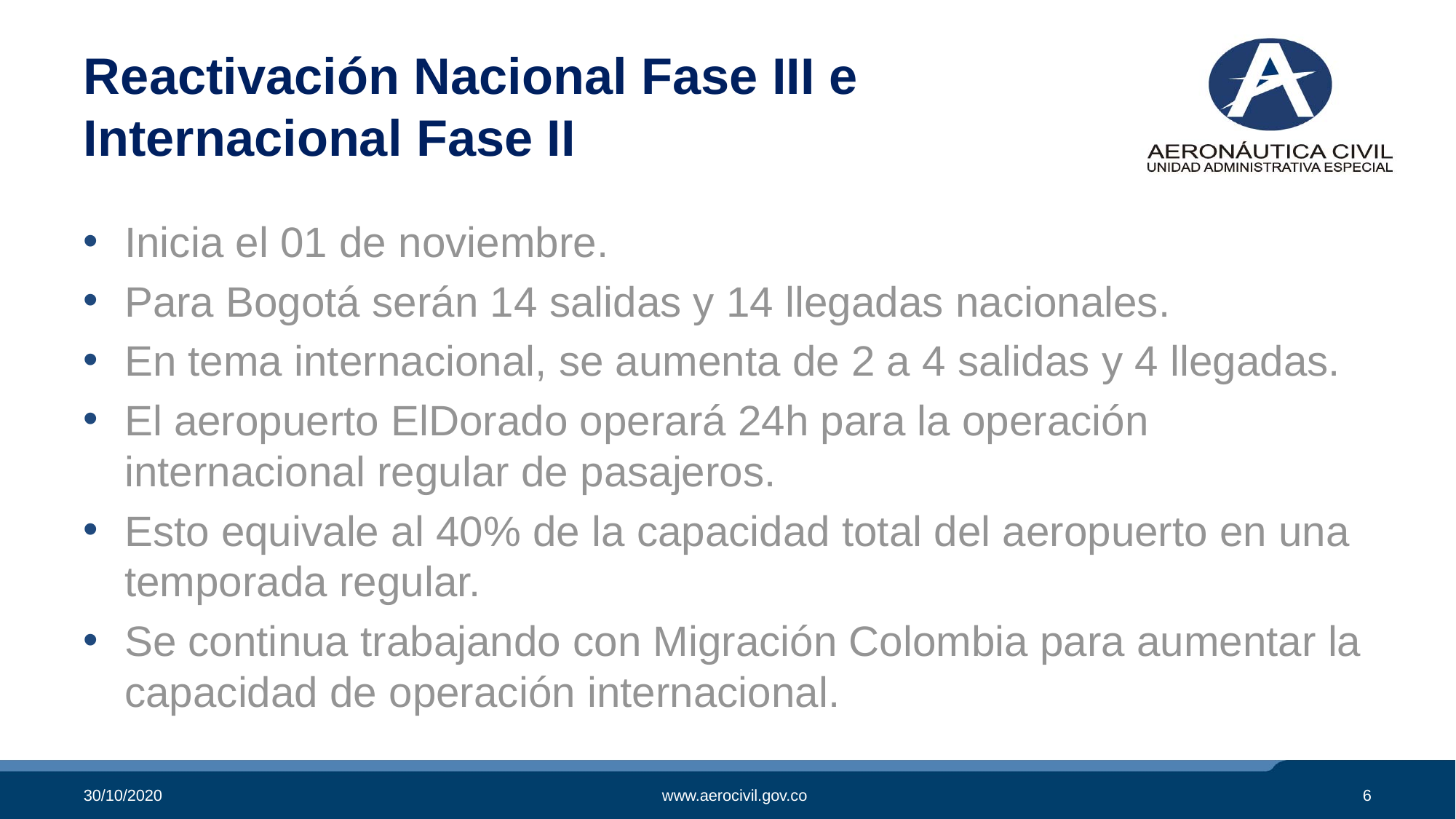

# Reactivación Nacional Fase III e Internacional Fase II
Inicia el 01 de noviembre.
Para Bogotá serán 14 salidas y 14 llegadas nacionales.
En tema internacional, se aumenta de 2 a 4 salidas y 4 llegadas.
El aeropuerto ElDorado operará 24h para la operación internacional regular de pasajeros.
Esto equivale al 40% de la capacidad total del aeropuerto en una temporada regular.
Se continua trabajando con Migración Colombia para aumentar la capacidad de operación internacional.

30/10/2020
www.aerocivil.gov.co
6